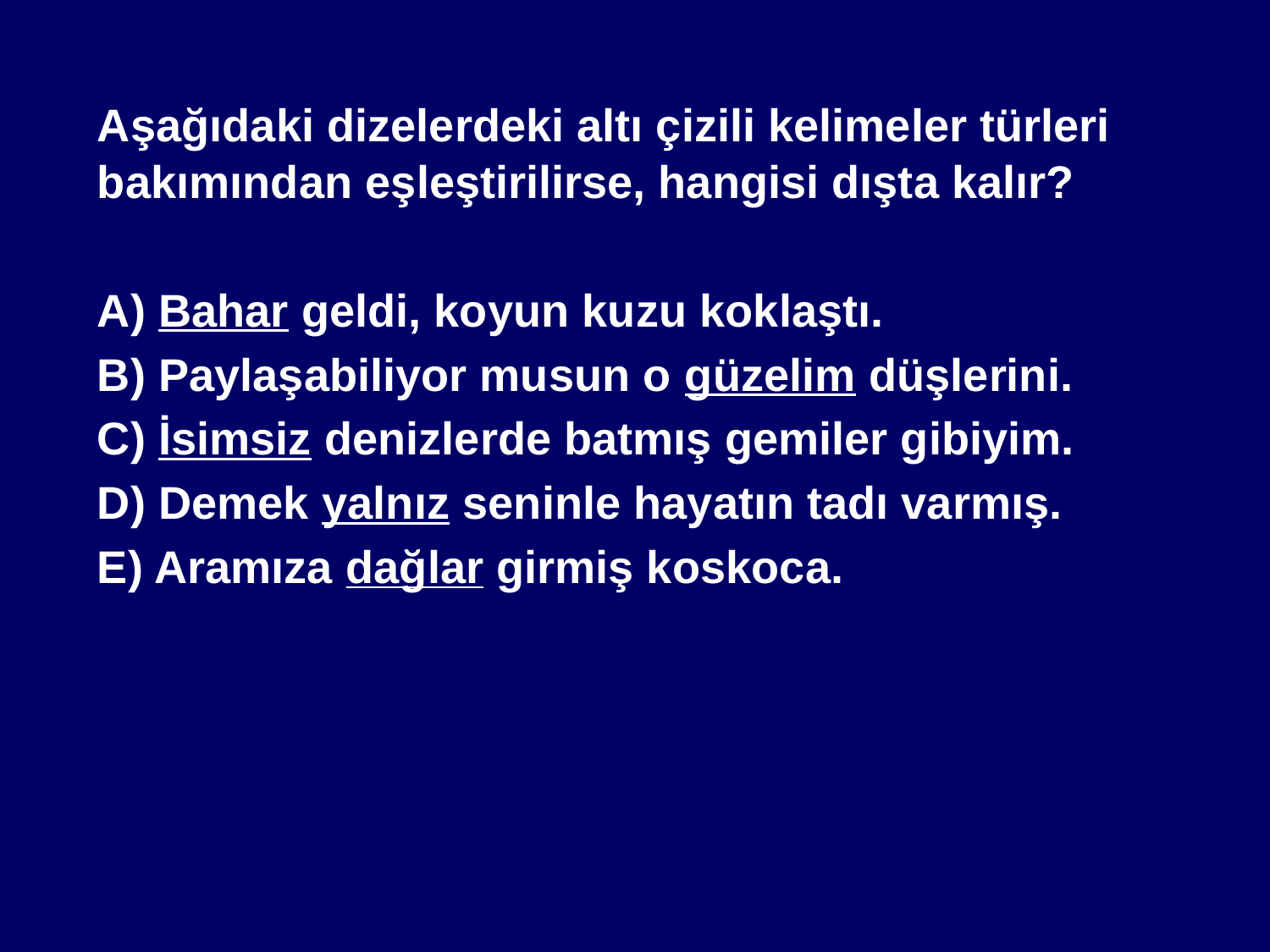

Aşağıdaki dizelerdeki altı çizili kelimeler türleri bakımından eşleştirilirse, hangisi dışta kalır?

	A) Bahar geldi, koyun kuzu koklaştı.
	B) Paylaşabiliyor musun o güzelim düşlerini.
	C) İsimsiz denizlerde batmış gemiler gibiyim.
	D) Demek yalnız seninle hayatın tadı varmış.
	E) Aramıza dağlar girmiş koskoca.

#